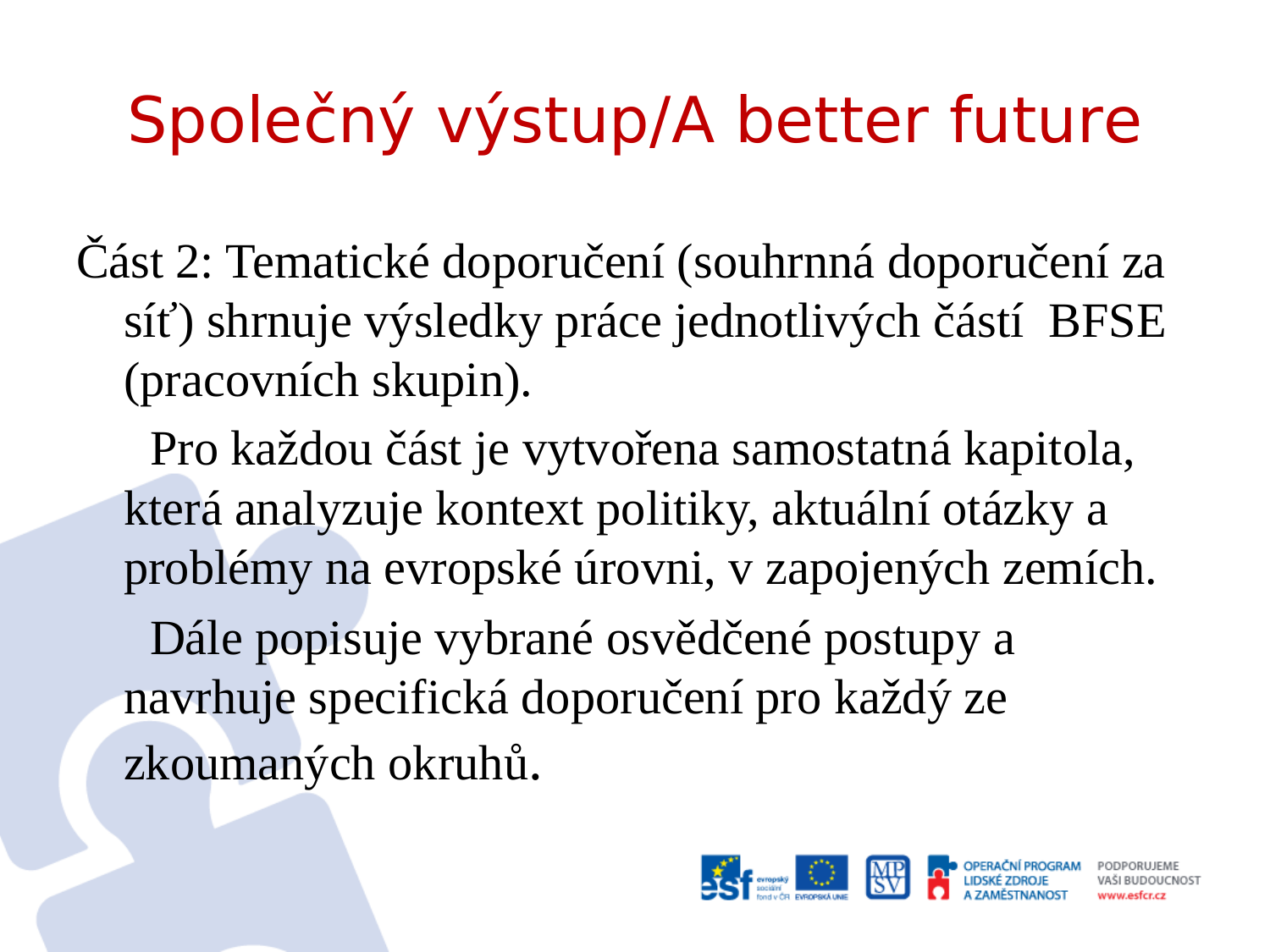

# Společný výstup/A better future
Část 2: Tematické doporučení (souhrnná doporučení za síť) shrnuje výsledky práce jednotlivých částí  BFSE (pracovních skupin).
      Pro každou část je vytvořena samostatná kapitola, která analyzuje kontext politiky, aktuální otázky a problémy na evropské úrovni, v zapojených zemích.
      Dále popisuje vybrané osvědčené postupy a navrhuje specifická doporučení pro každý ze zkoumaných okruhů.